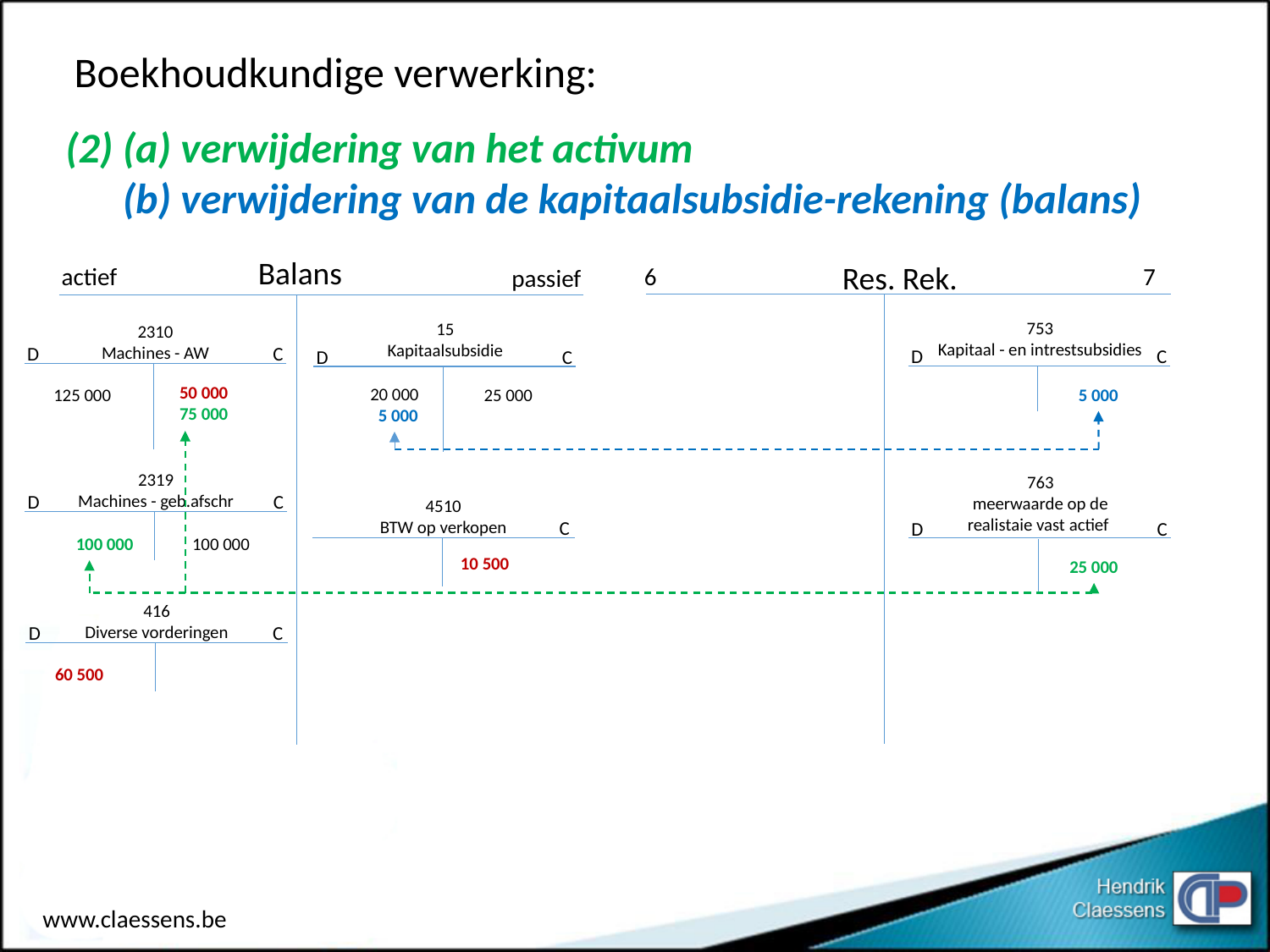

Boekhoudkundige verwerking:
(2) (a) verwijdering van het activum
      (b) verwijdering van de kapitaalsubsidie-rekening (balans)
Balans
Res. Rek.
7
actief
6
passief
753
Kapitaal - en intrestsubsidies
15
Kapitaalsubsidie
2310
Machines - AW
D
C
D
C
D
C
50 000
75 000
20 000
  5 000
5 000
125 000
25 000
2319
Machines - geb.afschr
763
meerwaarde op de
realistaie vast actief
D
C
4510
BTW op verkopen
C
D
C
100 000
100 000
10 500
25 000
416
Diverse vorderingen
D
C
60 500
www.claessens.be